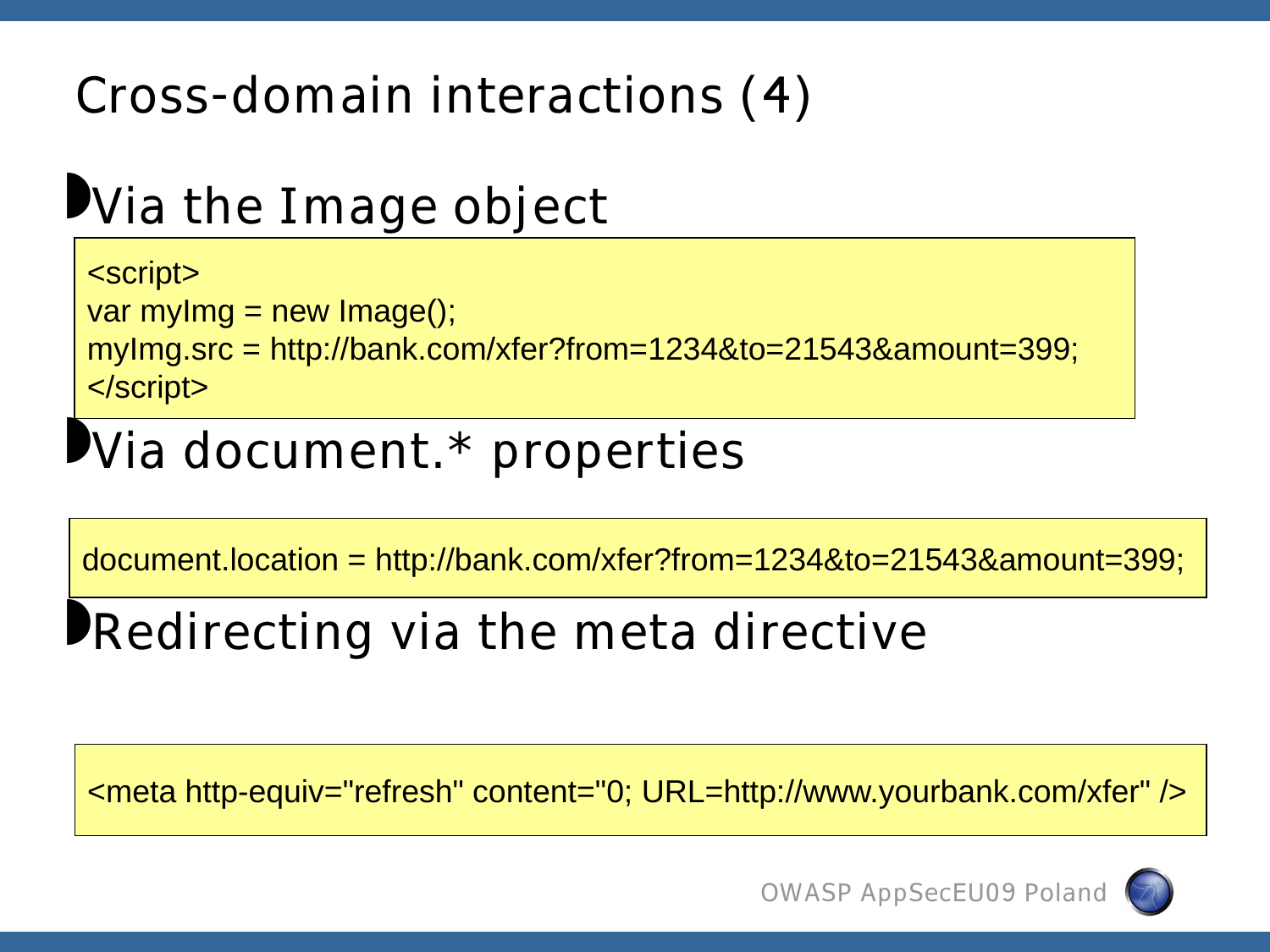

# Cross-domain interactions (4)
Via the Image object

Via document.* properties

Redirecting via the meta directive
<script>
var myImg = new Image();
myImg.src = http://bank.com/xfer?from=1234&to=21543&amount=399;
</script>
document.location = http://bank.com/xfer?from=1234&to=21543&amount=399;
<meta http-equiv="refresh" content="0; URL=http://www.yourbank.com/xfer" />